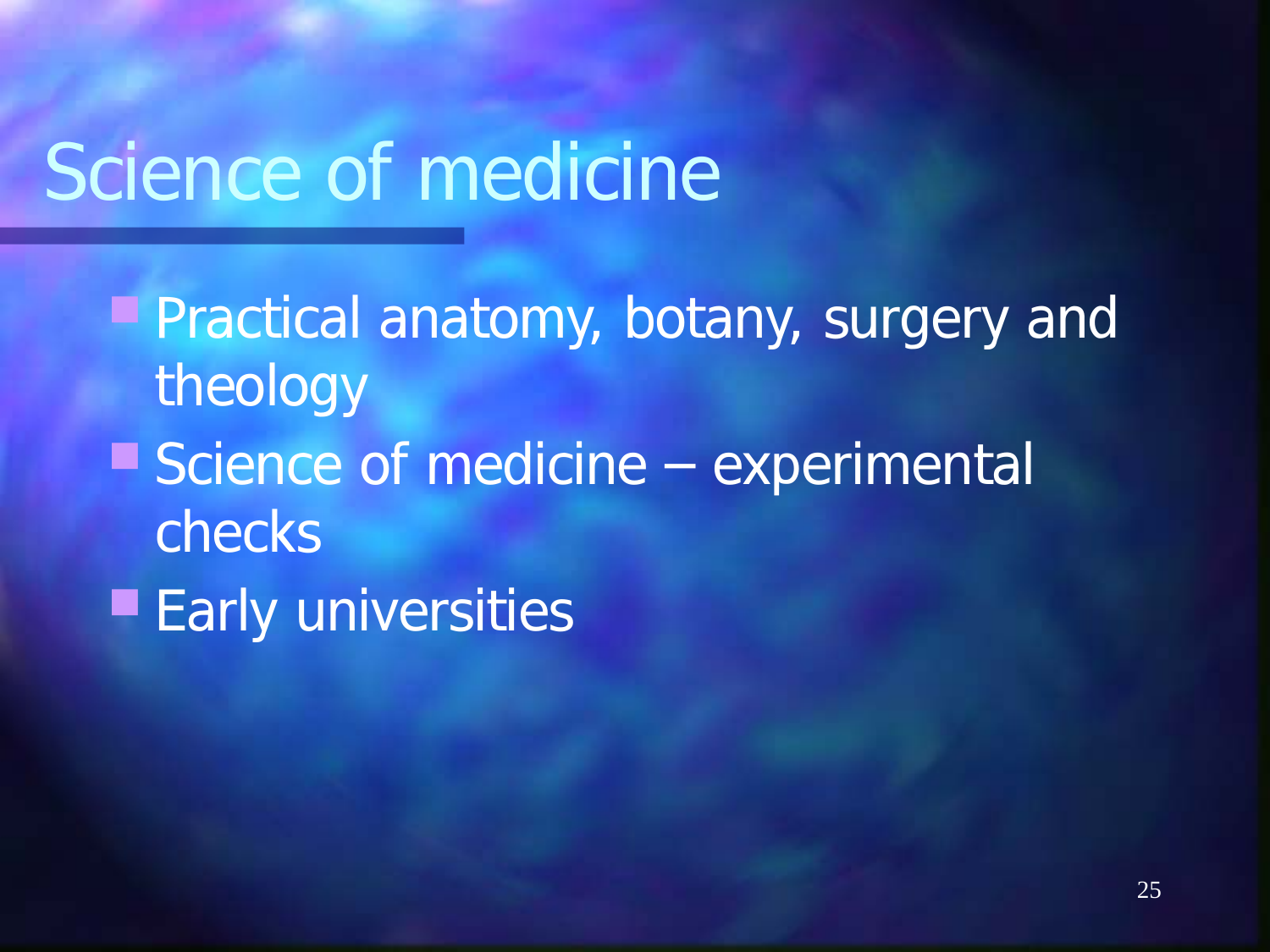

# Science of medicine
Practical anatomy, botany, surgery and theology
Science of medicine – experimental checks
Early universities
25